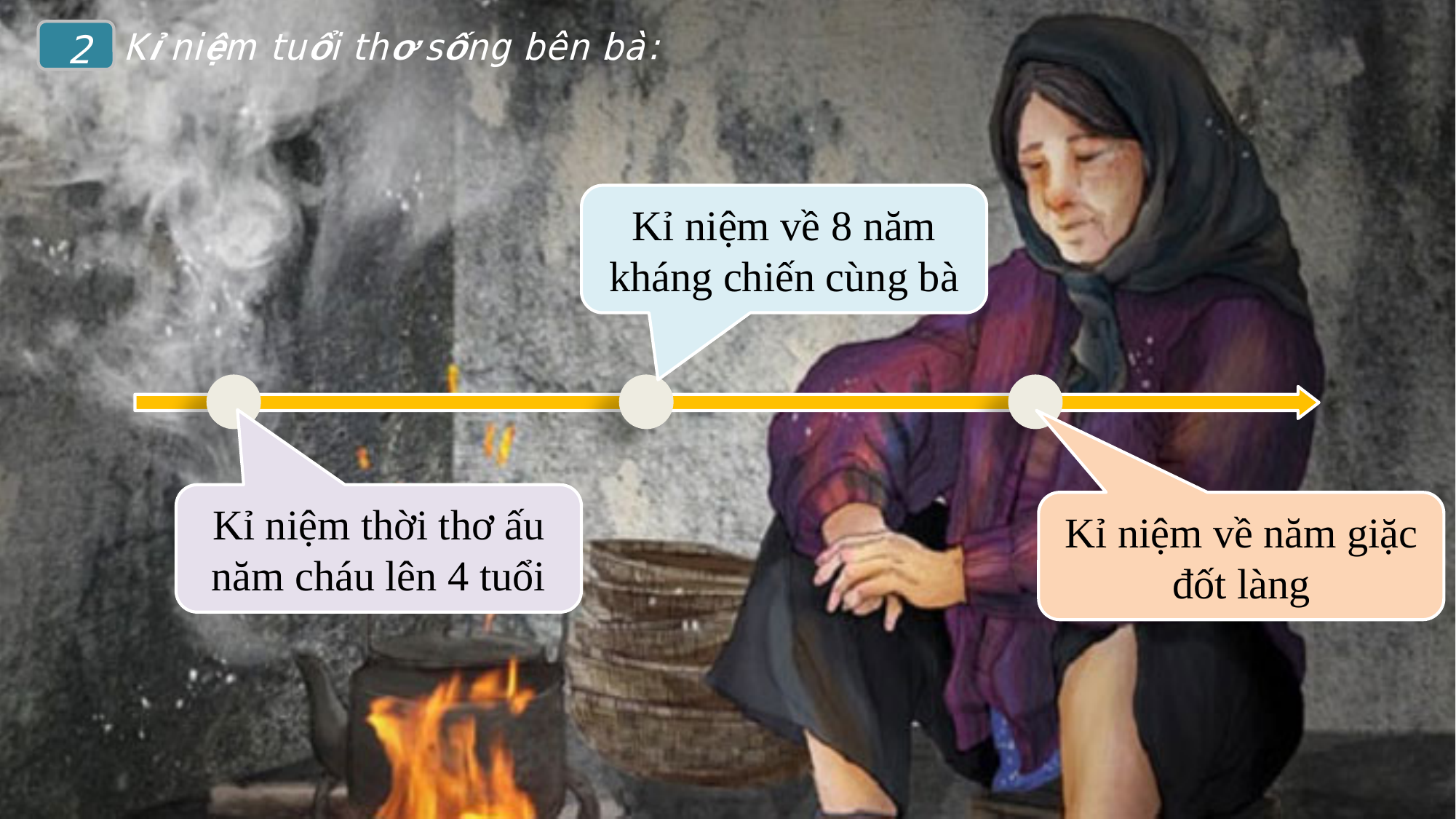

Kỉ niệm tuổi thơ sống bên bà:
2

Kỉ niệm về 8 năm kháng chiến cùng bà

Kỉ niệm thời thơ ấu năm cháu lên 4 tuổi
Kỉ niệm về năm giặc đốt làng